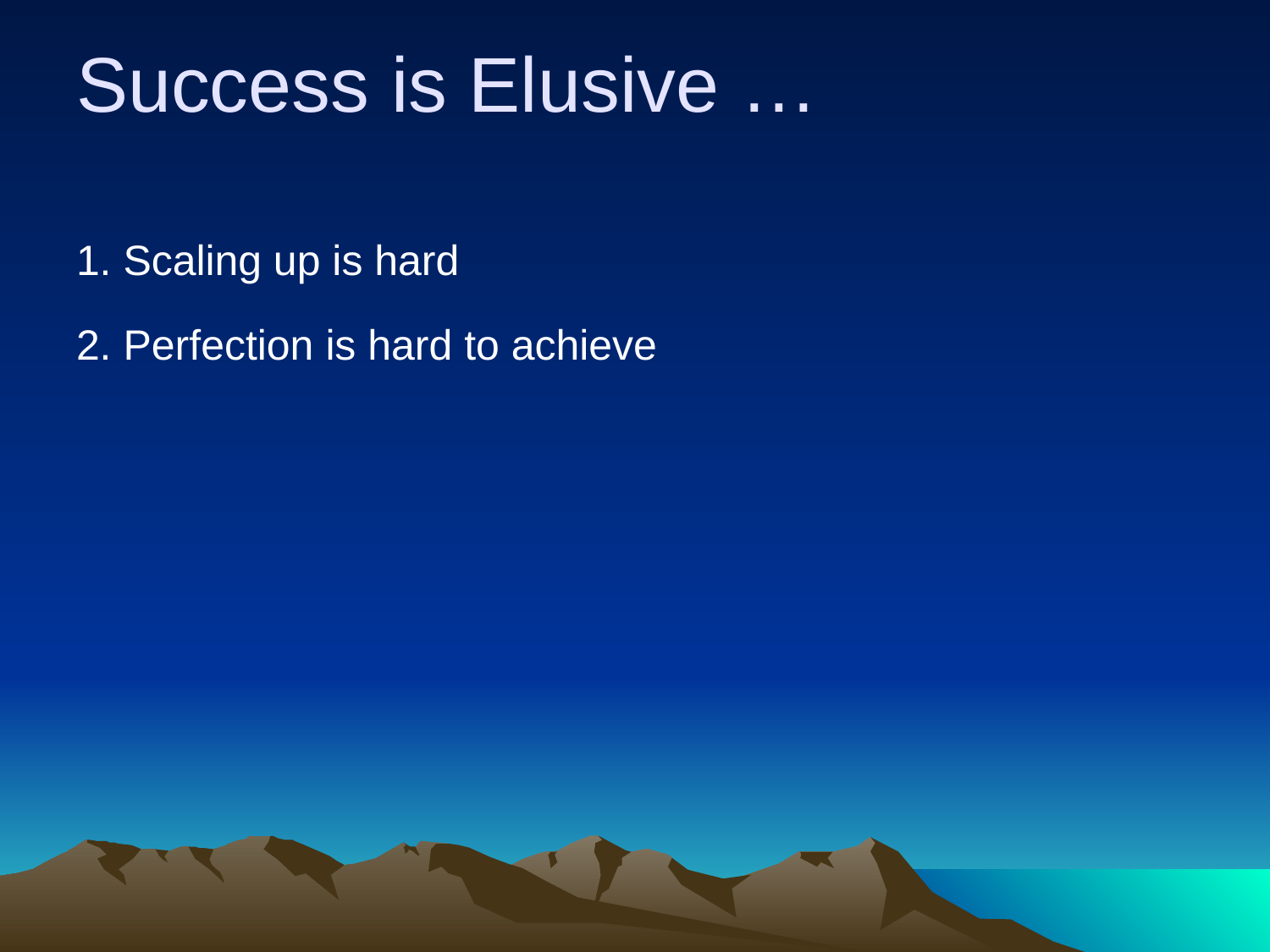

# Success is Elusive …
1. Scaling up is hard
2. Perfection is hard to achieve